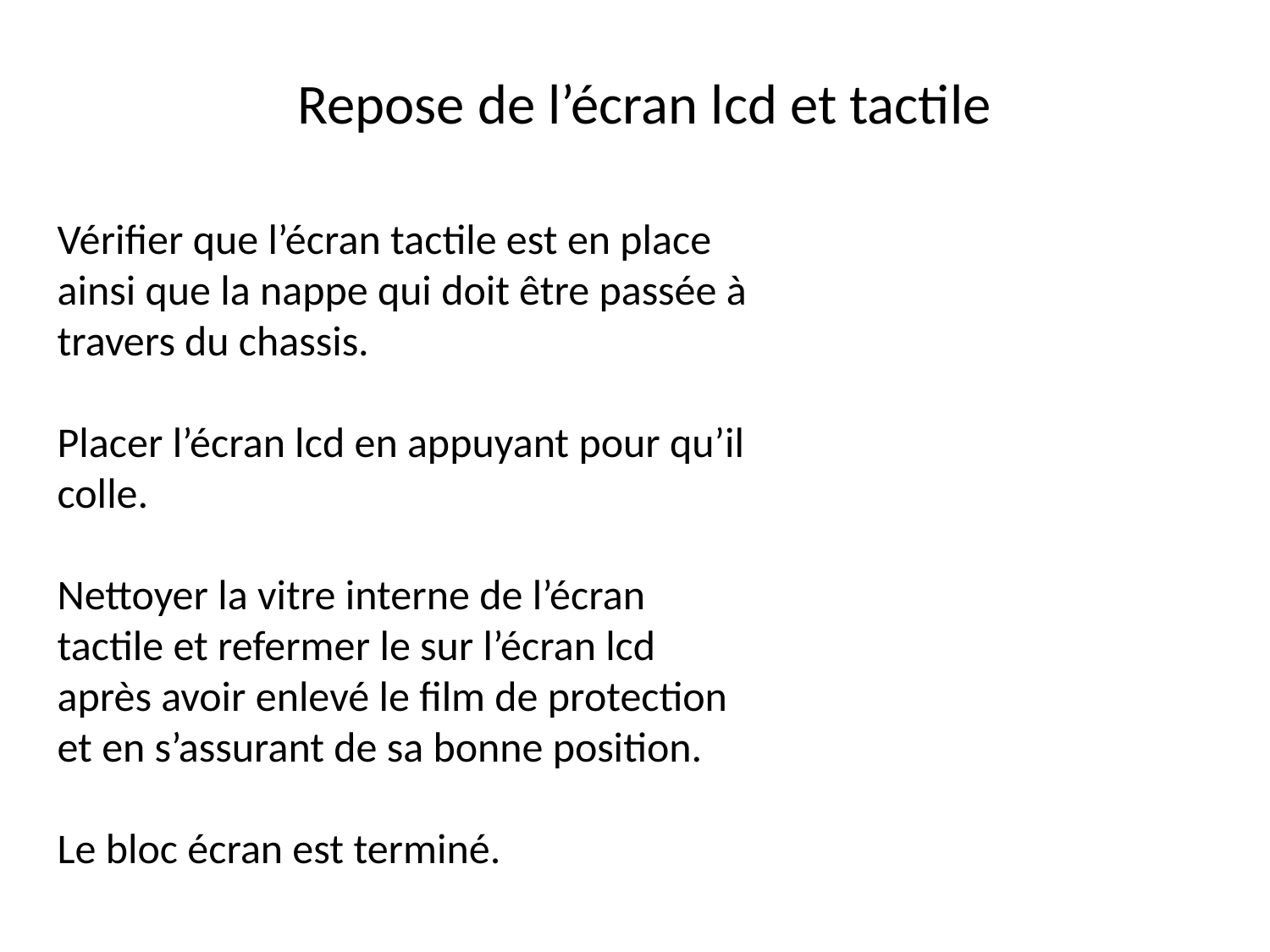

# Repose de l’écran lcd et tactile
Vérifier que l’écran tactile est en place ainsi que la nappe qui doit être passée à travers du chassis.

Placer l’écran lcd en appuyant pour qu’il colle.

Nettoyer la vitre interne de l’écran tactile et refermer le sur l’écran lcd après avoir enlevé le film de protection et en s’assurant de sa bonne position.

Le bloc écran est terminé.